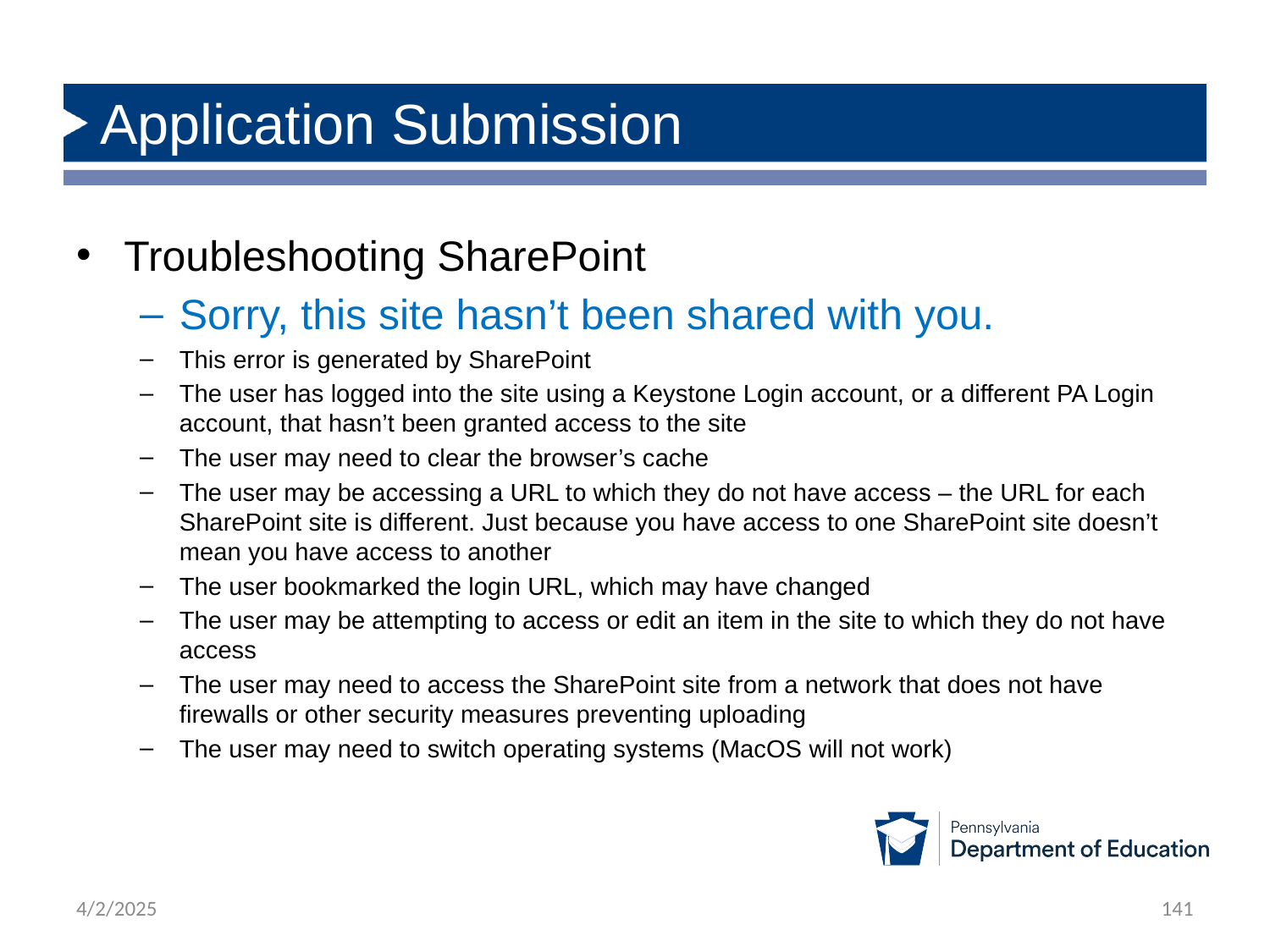

# Application Submission
Troubleshooting SharePoint
Sorry, this site hasn’t been shared with you.
This error is generated by SharePoint
The user has logged into the site using a Keystone Login account, or a different PA Login account, that hasn’t been granted access to the site
The user may need to clear the browser’s cache
The user may be accessing a URL to which they do not have access – the URL for each SharePoint site is different. Just because you have access to one SharePoint site doesn’t mean you have access to another
The user bookmarked the login URL, which may have changed
The user may be attempting to access or edit an item in the site to which they do not have access
The user may need to access the SharePoint site from a network that does not have firewalls or other security measures preventing uploading
The user may need to switch operating systems (MacOS will not work)
4/2/2025
141